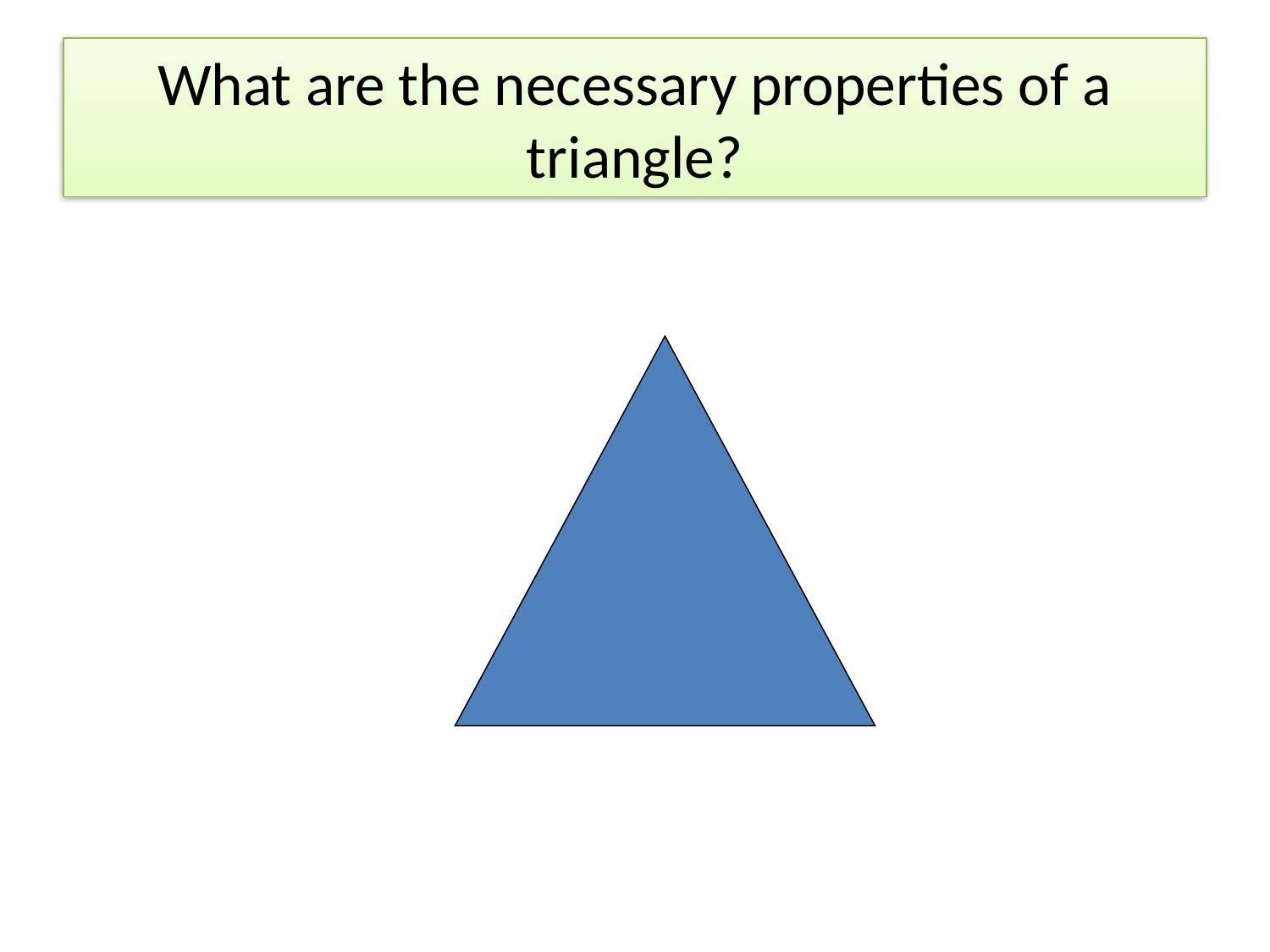

# What are the necessary properties of a triangle?